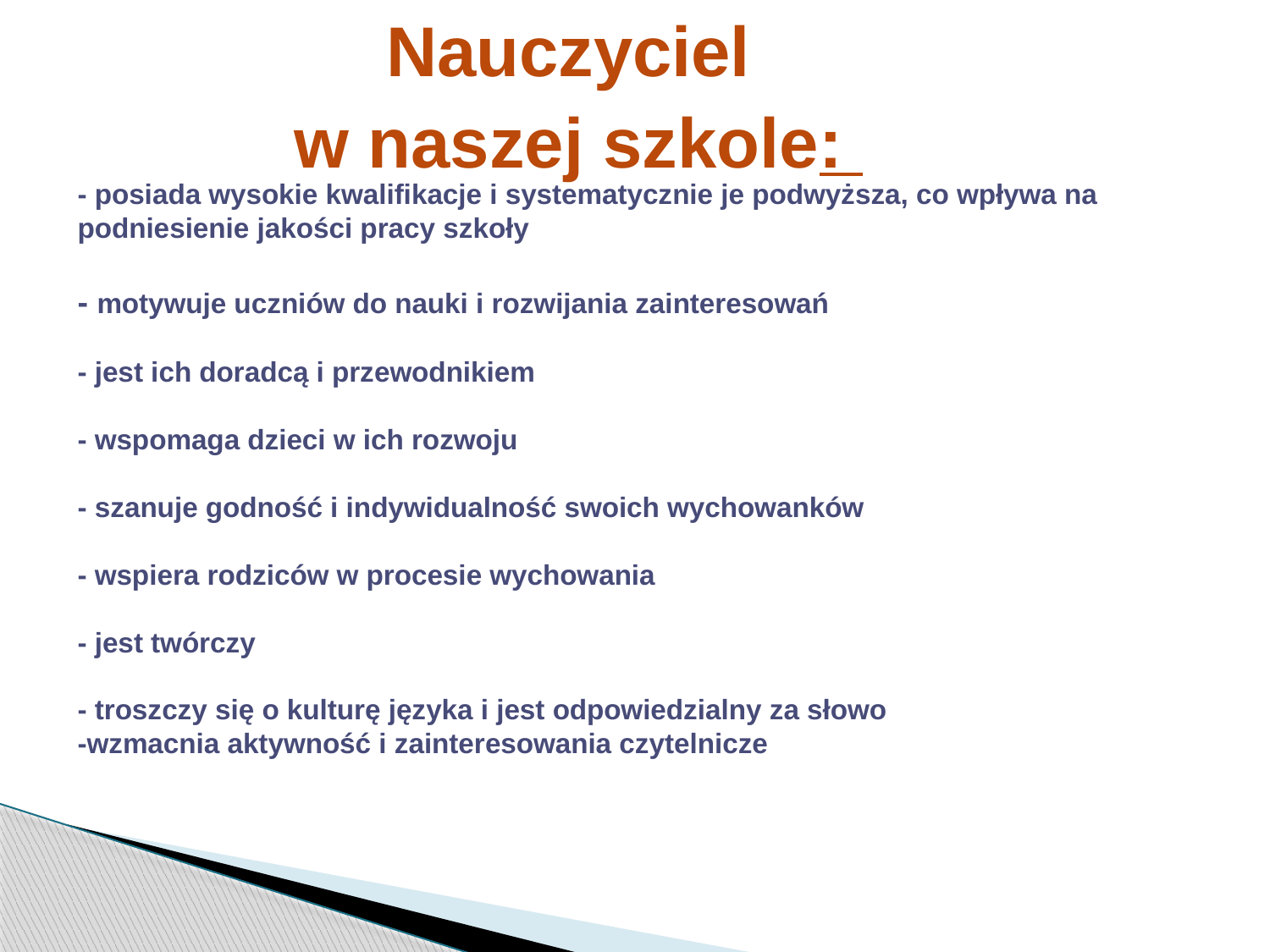

Nauczyciel
 w naszej szkole:
# - posiada wysokie kwalifikacje i systematycznie je podwyższa, co wpływa na podniesienie jakości pracy szkoły - motywuje uczniów do nauki i rozwijania zainteresowań - jest ich doradcą i przewodnikiem - wspomaga dzieci w ich rozwoju - szanuje godność i indywidualność swoich wychowanków - wspiera rodziców w procesie wychowania - jest twórczy - troszczy się o kulturę języka i jest odpowiedzialny za słowo -wzmacnia aktywność i zainteresowania czytelnicze